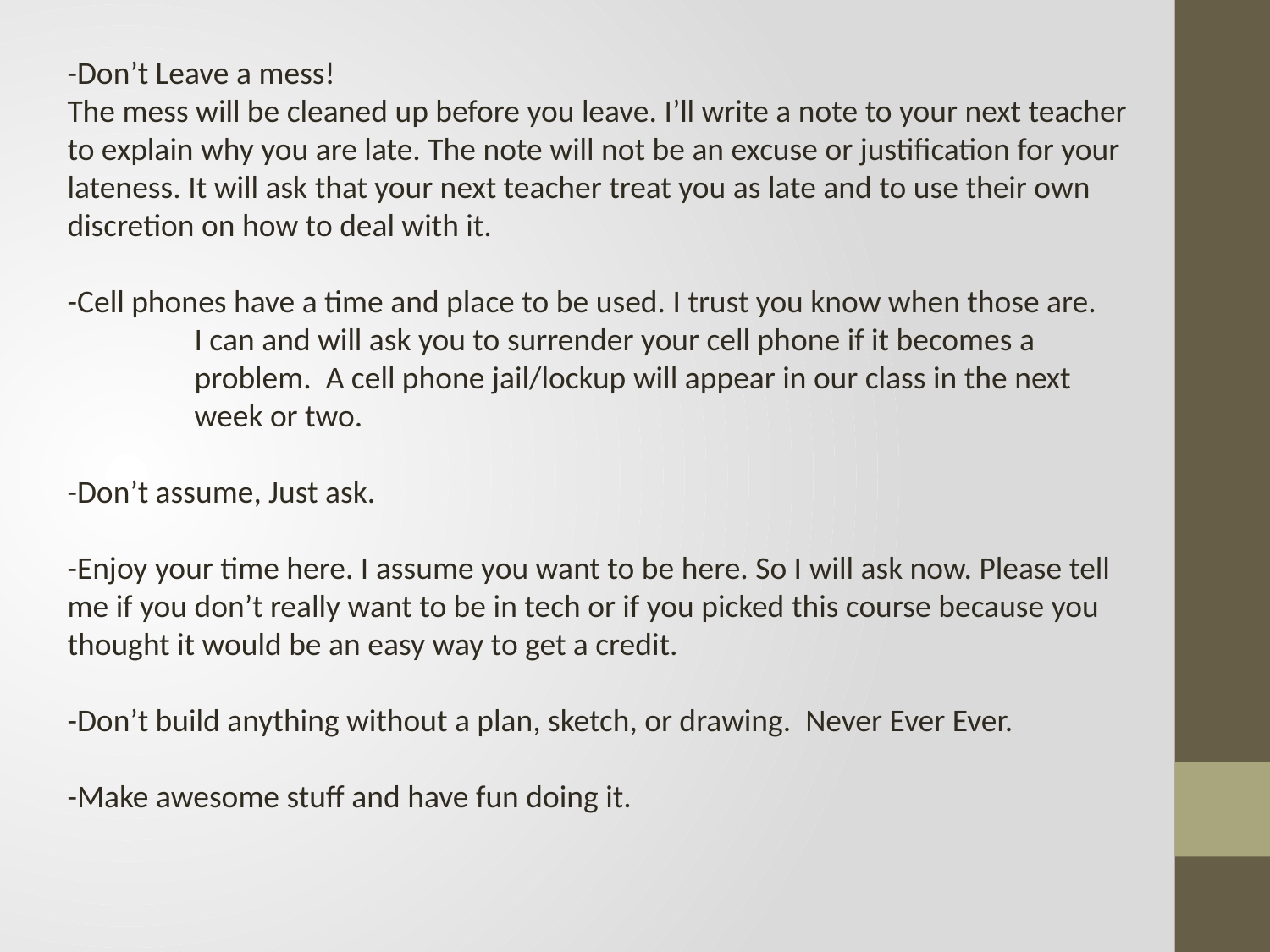

-Don’t Leave a mess!
The mess will be cleaned up before you leave. I’ll write a note to your next teacher to explain why you are late. The note will not be an excuse or justification for your lateness. It will ask that your next teacher treat you as late and to use their own discretion on how to deal with it.

-Cell phones have a time and place to be used. I trust you know when those are.
	I can and will ask you to surrender your cell phone if it becomes a
	problem.  A cell phone jail/lockup will appear in our class in the next
	week or two.

-Don’t assume, Just ask.

-Enjoy your time here. I assume you want to be here. So I will ask now. Please tell me if you don’t really want to be in tech or if you picked this course because you thought it would be an easy way to get a credit.

-Don’t build anything without a plan, sketch, or drawing.  Never Ever Ever.

-Make awesome stuff and have fun doing it.